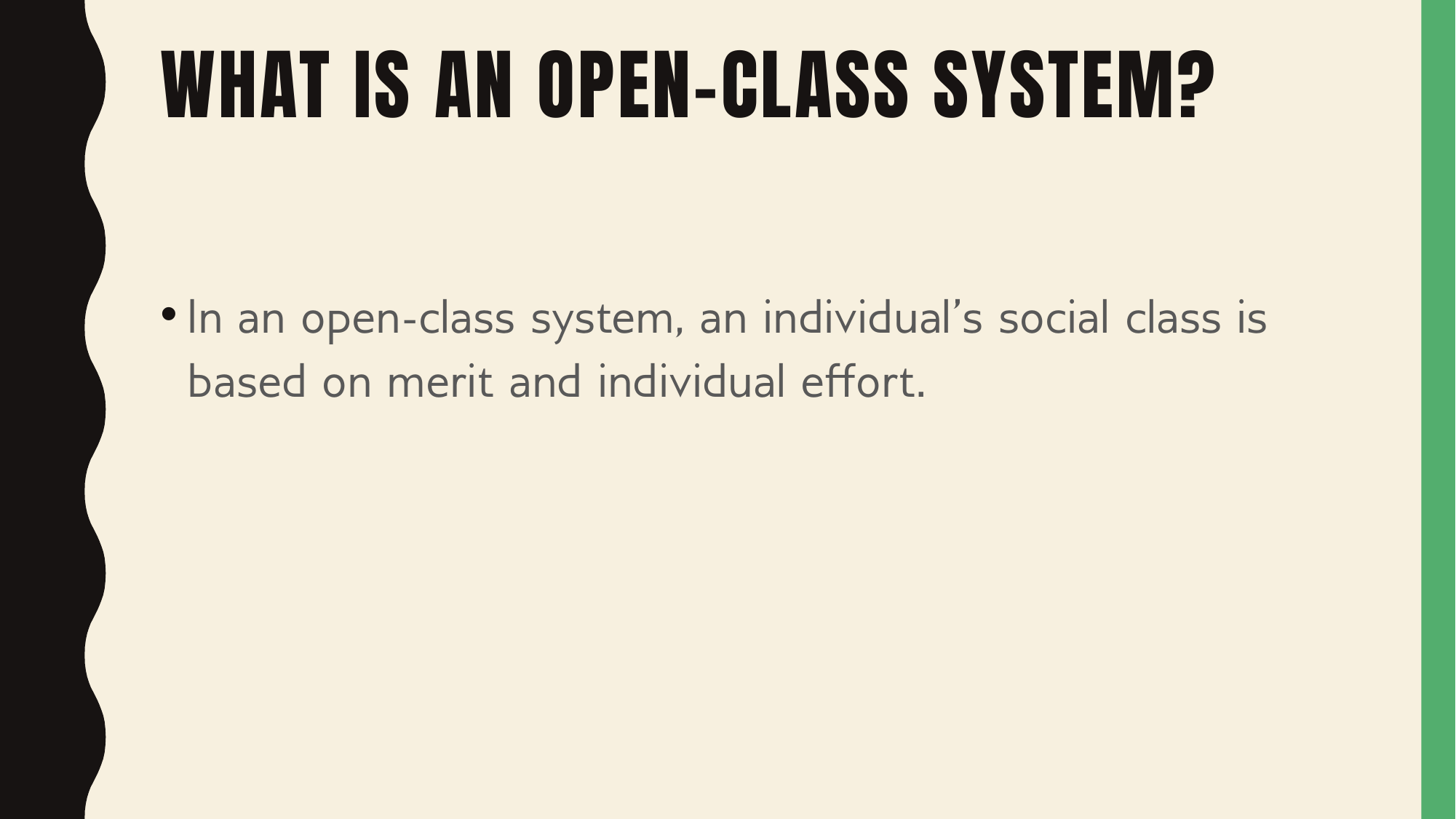

# What is an open-class system?
In an open-class system, an individual’s social class is based on merit and individual effort.